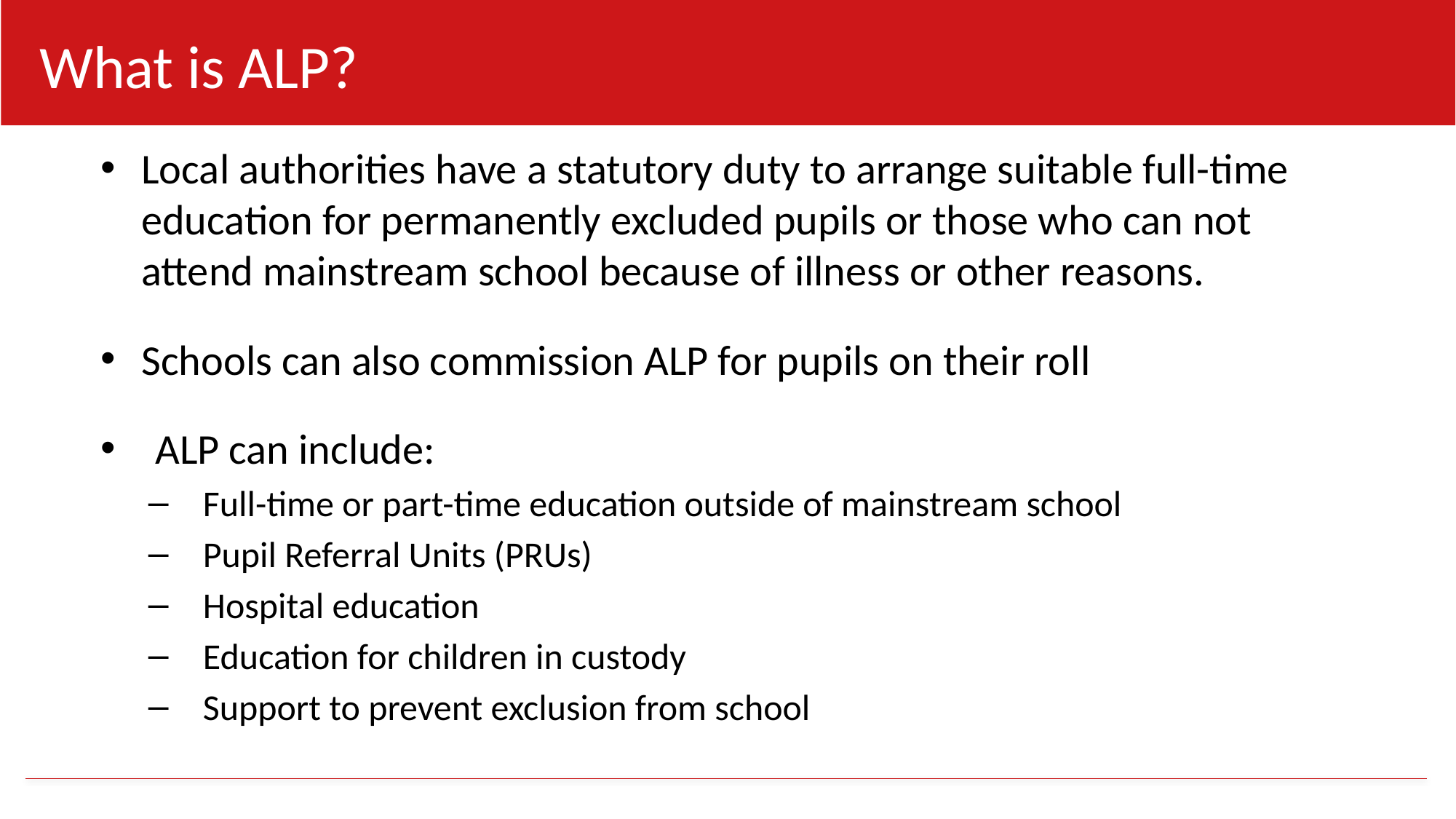

What is ALP?
Local authorities have a statutory duty to arrange suitable full-time education for permanently excluded pupils or those who can not attend mainstream school because of illness or other reasons.

Schools can also commission ALP for pupils on their roll

ALP can include:
Full-time or part-time education outside of mainstream school
Pupil Referral Units (PRUs)
Hospital education
Education for children in custody
Support to prevent exclusion from school